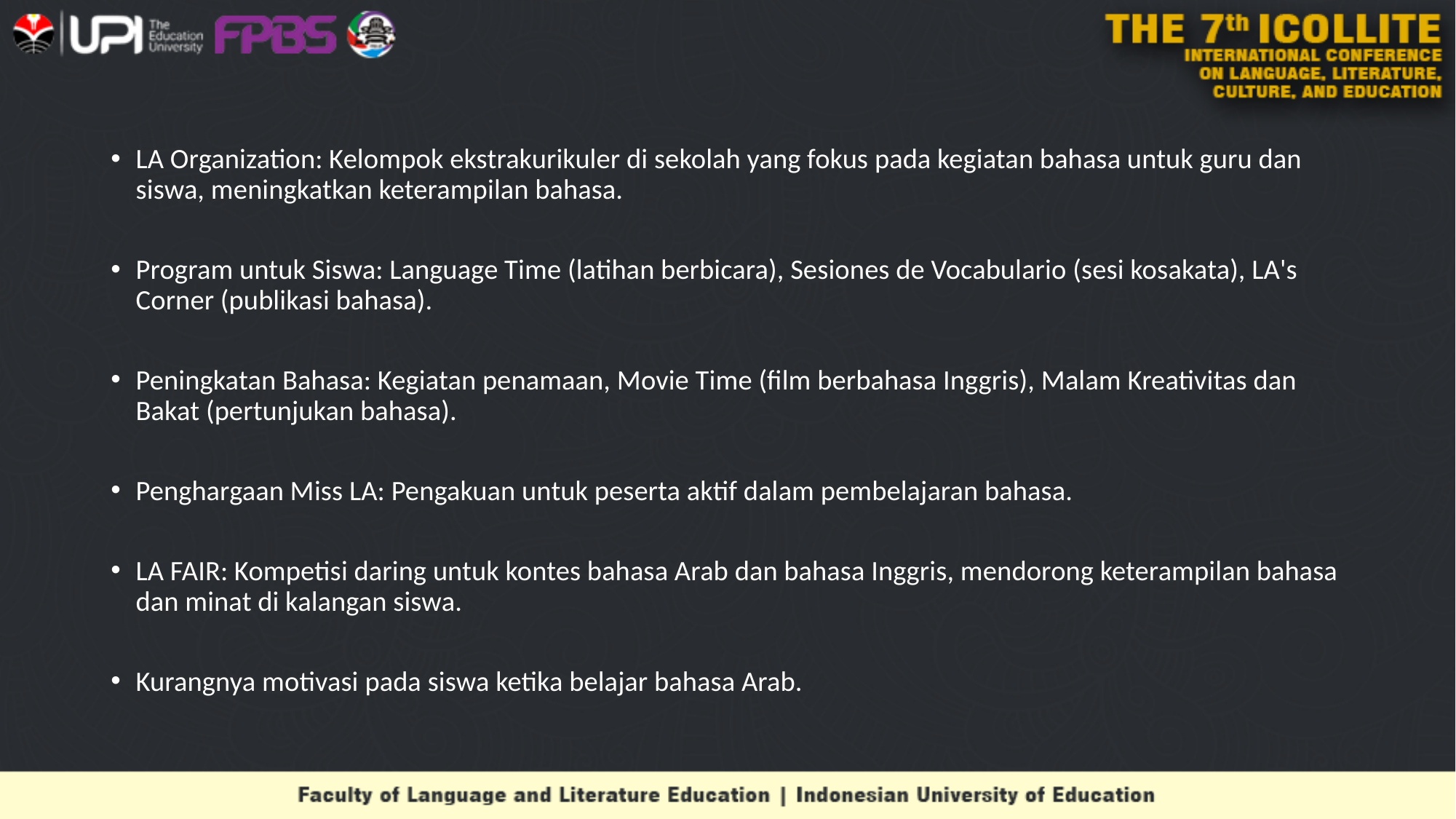

LA Organization: Kelompok ekstrakurikuler di sekolah yang fokus pada kegiatan bahasa untuk guru dan siswa, meningkatkan keterampilan bahasa.

Program untuk Siswa: Language Time (latihan berbicara), Sesiones de Vocabulario (sesi kosakata), LA's Corner (publikasi bahasa).

Peningkatan Bahasa: Kegiatan penamaan, Movie Time (film berbahasa Inggris), Malam Kreativitas dan Bakat (pertunjukan bahasa).

Penghargaan Miss LA: Pengakuan untuk peserta aktif dalam pembelajaran bahasa.

LA FAIR: Kompetisi daring untuk kontes bahasa Arab dan bahasa Inggris, mendorong keterampilan bahasa dan minat di kalangan siswa.

Kurangnya motivasi pada siswa ketika belajar bahasa Arab.